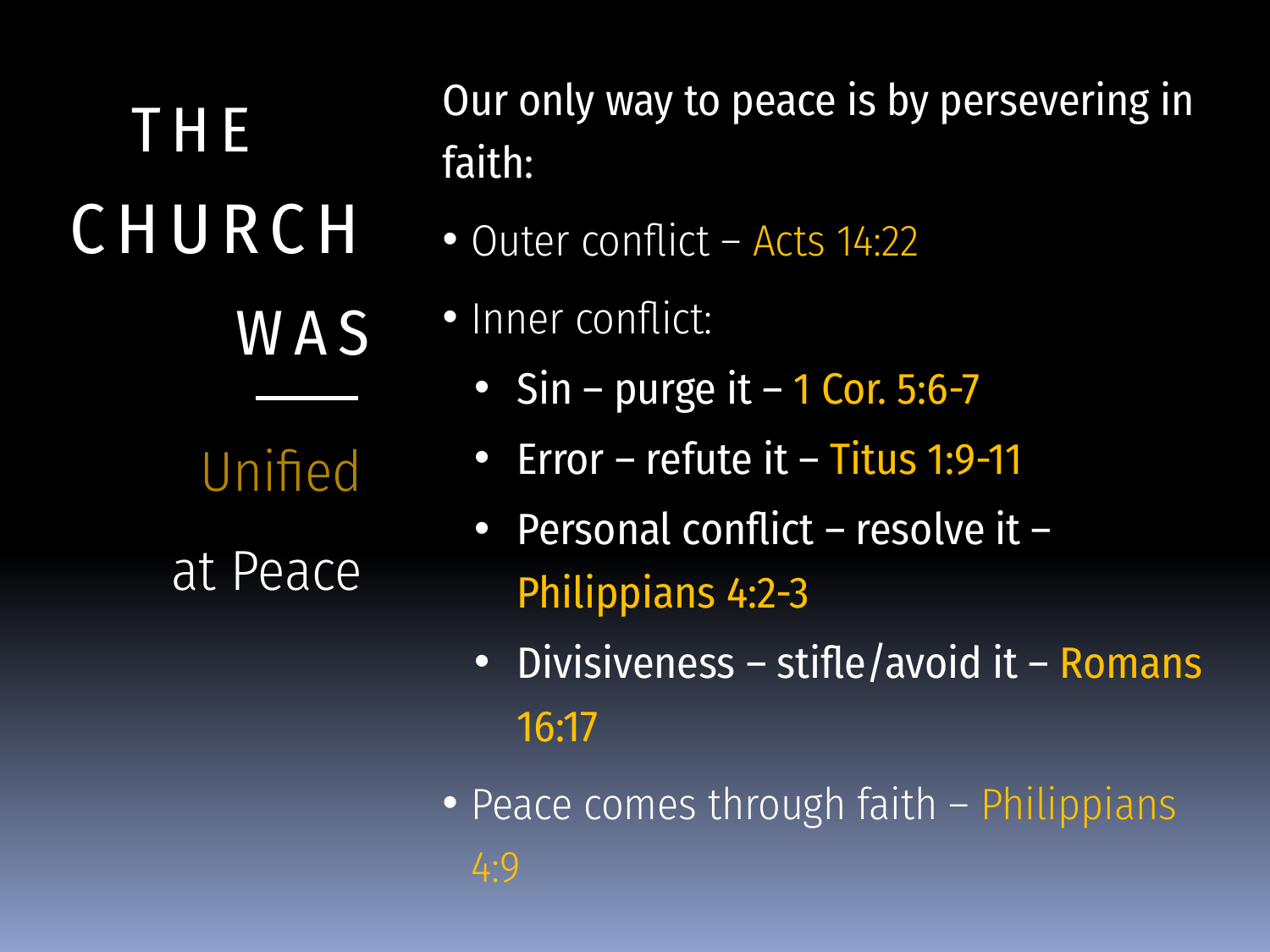

# The     Church    Was
Our only way to peace is by persevering in faith:
Outer conflict – Acts 14:22
Inner conflict:
Sin – purge it – 1 Cor. 5:6-7
Error – refute it – Titus 1:9-11
Personal conflict – resolve it – Philippians 4:2-3
Divisiveness – stifle/avoid it – Romans 16:17
Peace comes through faith – Philippians 4:9
Unified
at Peace